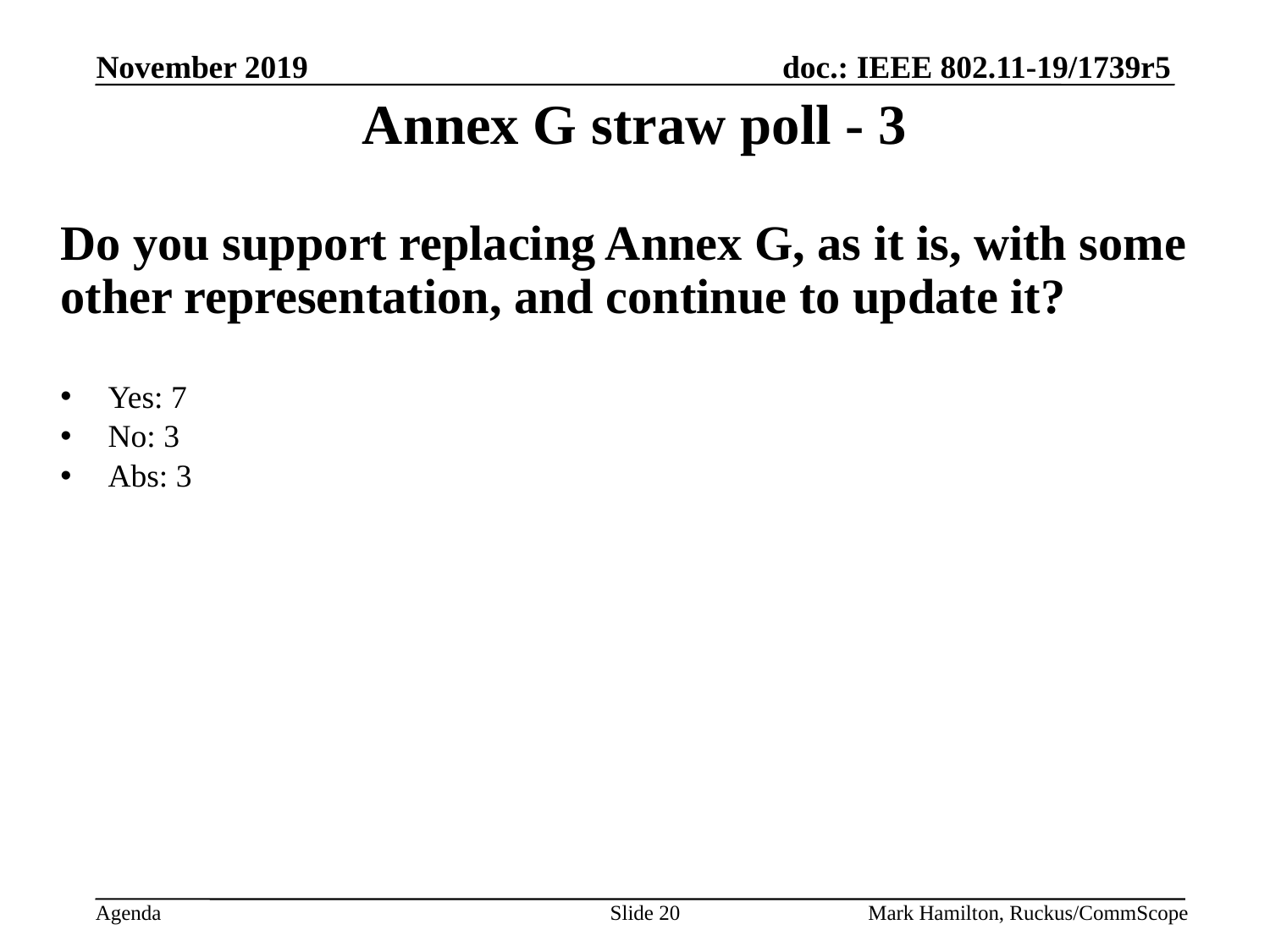

# Annex G straw poll - 3
Do you support replacing Annex G, as it is, with some other representation, and continue to update it?

Yes: 7
No: 3
Abs: 3